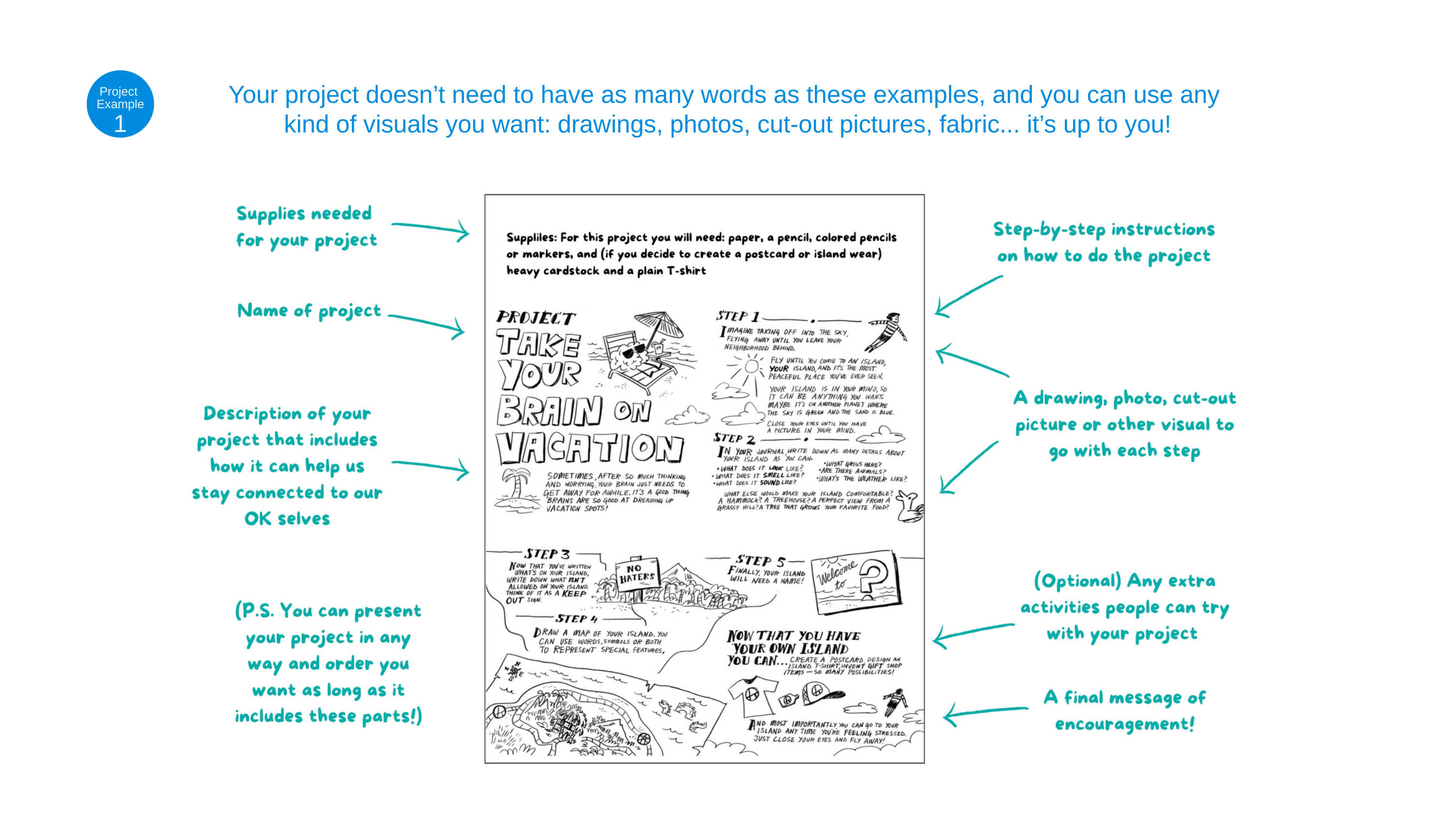

Your project doesn’t need to have as many words as these examples, and you can use any
kind of visuals you want: drawings, photos, cut-out pictures, fabric... it’s up to you!

Project
Example
1